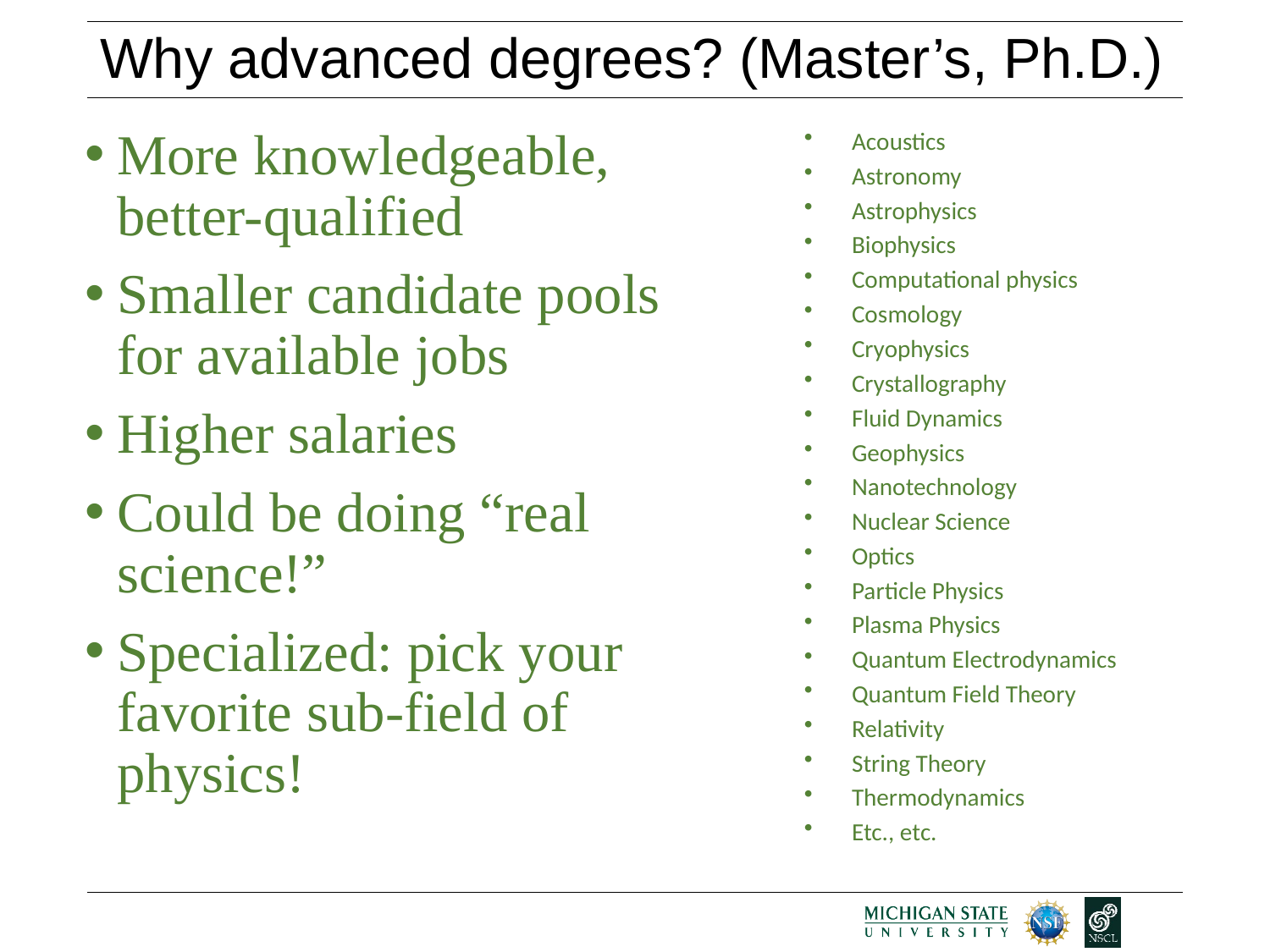

# Why advanced degrees? (Master’s, Ph.D.)
More knowledgeable, better-qualified
Smaller candidate pools for available jobs
Higher salaries
Could be doing “real science!”
Specialized: pick your favorite sub-field of physics!
Acoustics
Astronomy
Astrophysics
Biophysics
Computational physics
Cosmology
Cryophysics
Crystallography
Fluid Dynamics
Geophysics
Nanotechnology
Nuclear Science
Optics
Particle Physics
Plasma Physics
Quantum Electrodynamics
Quantum Field Theory
Relativity
String Theory
Thermodynamics
Etc., etc.